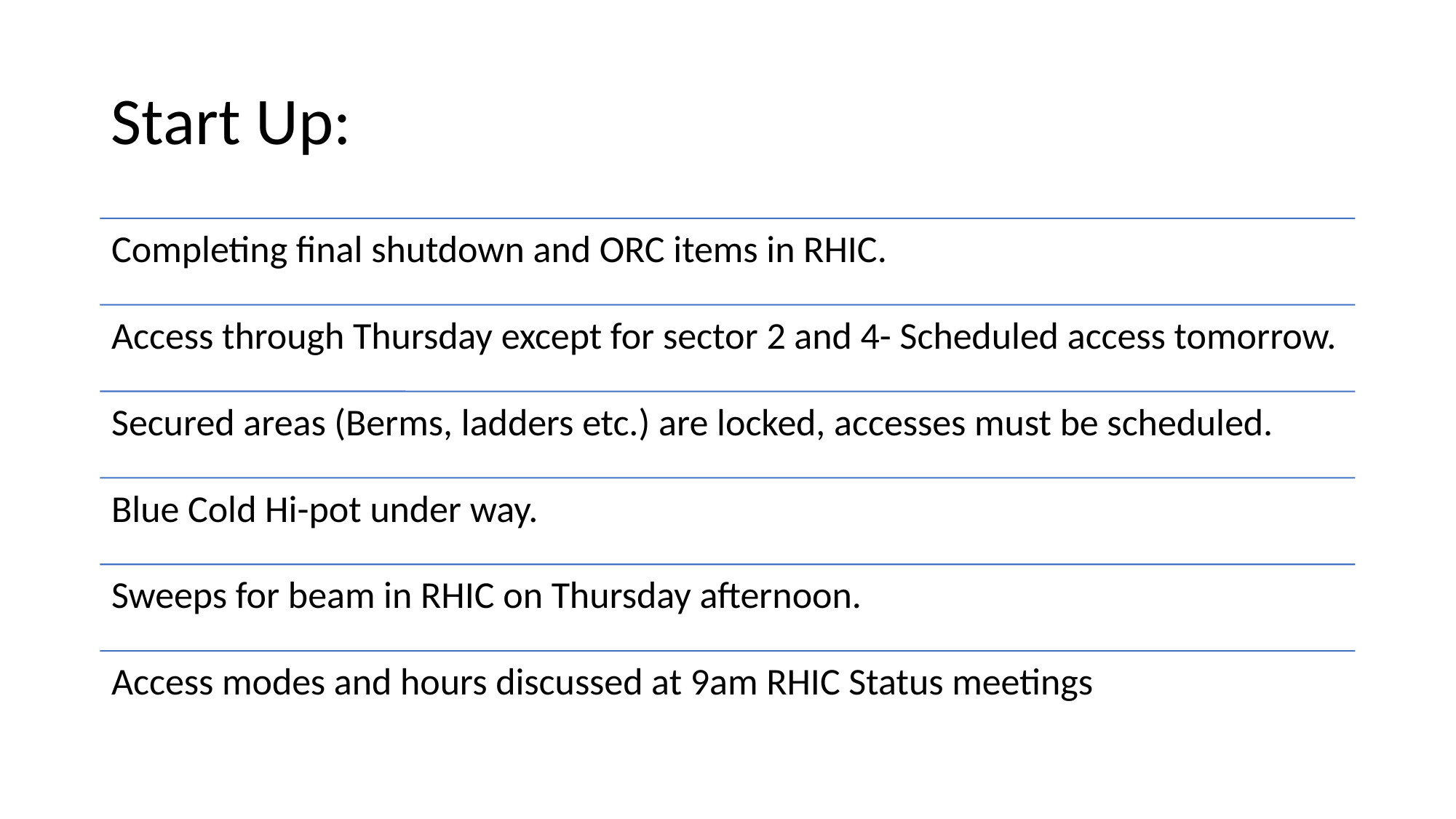

# Start Up:
Completing final shutdown and ORC items in RHIC.
Access through Thursday except for sector 2 and 4- Scheduled access tomorrow.
Secured areas (Berms, ladders etc.) are locked, accesses must be scheduled.
Blue Cold Hi-pot under way.
Sweeps for beam in RHIC on Thursday afternoon.
Access modes and hours discussed at 9am RHIC Status meetings